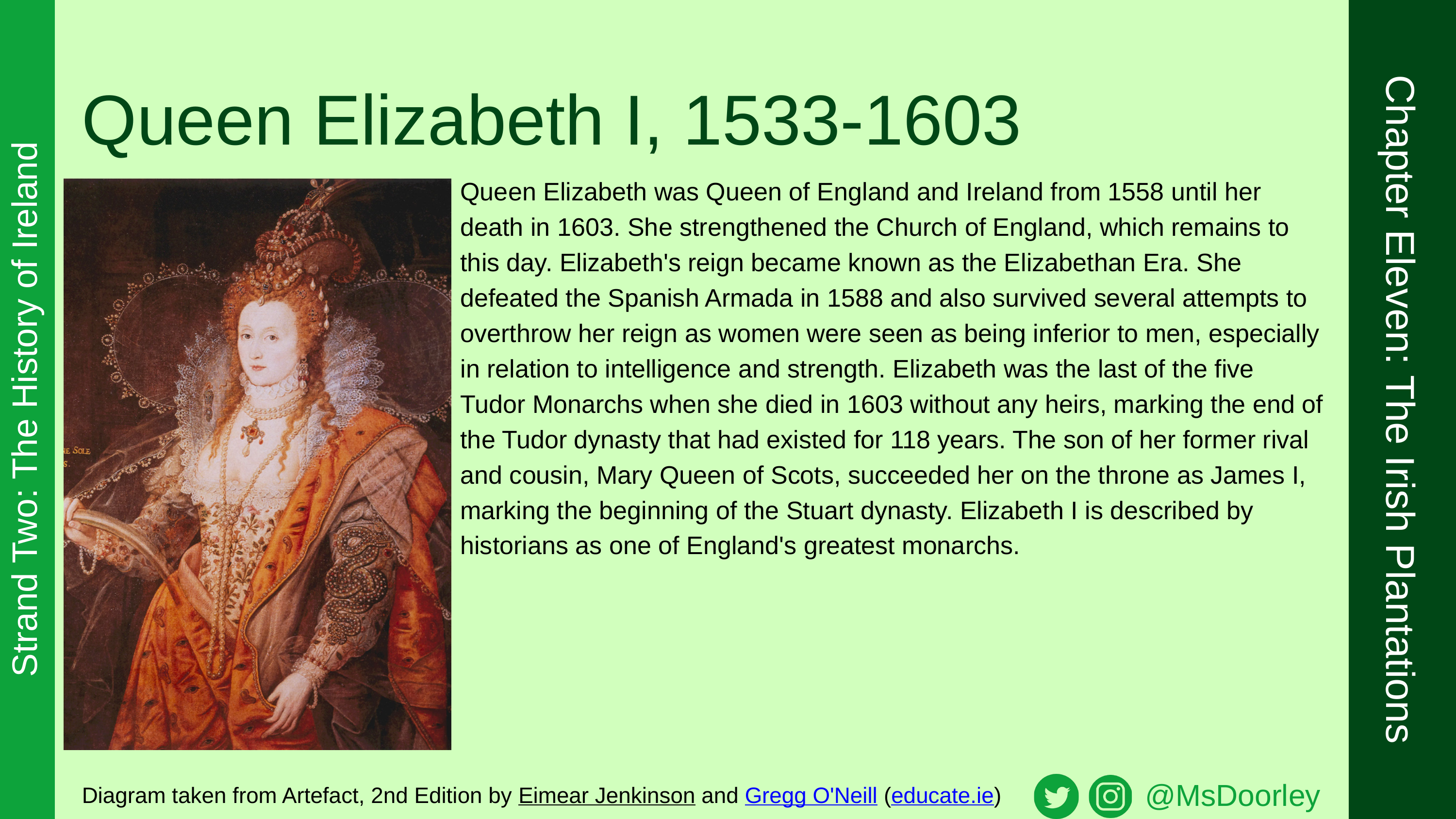

Queen Elizabeth I, 1533-1603
Queen Elizabeth was Queen of England and Ireland from 1558 until her death in 1603. She strengthened the Church of England, which remains to this day. Elizabeth's reign became known as the Elizabethan Era. She defeated the Spanish Armada in 1588 and also survived several attempts to overthrow her reign as women were seen as being inferior to men, especially in relation to intelligence and strength. Elizabeth was the last of the five Tudor Monarchs when she died in 1603 without any heirs, marking the end of the Tudor dynasty that had existed for 118 years. The son of her former rival and cousin, Mary Queen of Scots, succeeded her on the throne as James I, marking the beginning of the Stuart dynasty. Elizabeth I is described by historians as one of England's greatest monarchs.

Chapter Eleven: The Irish Plantations
Strand Two: The History of Ireland

@MsDoorley

Diagram taken from Artefact, 2nd Edition by Eimear Jenkinson and Gregg O'Neill (educate.ie)